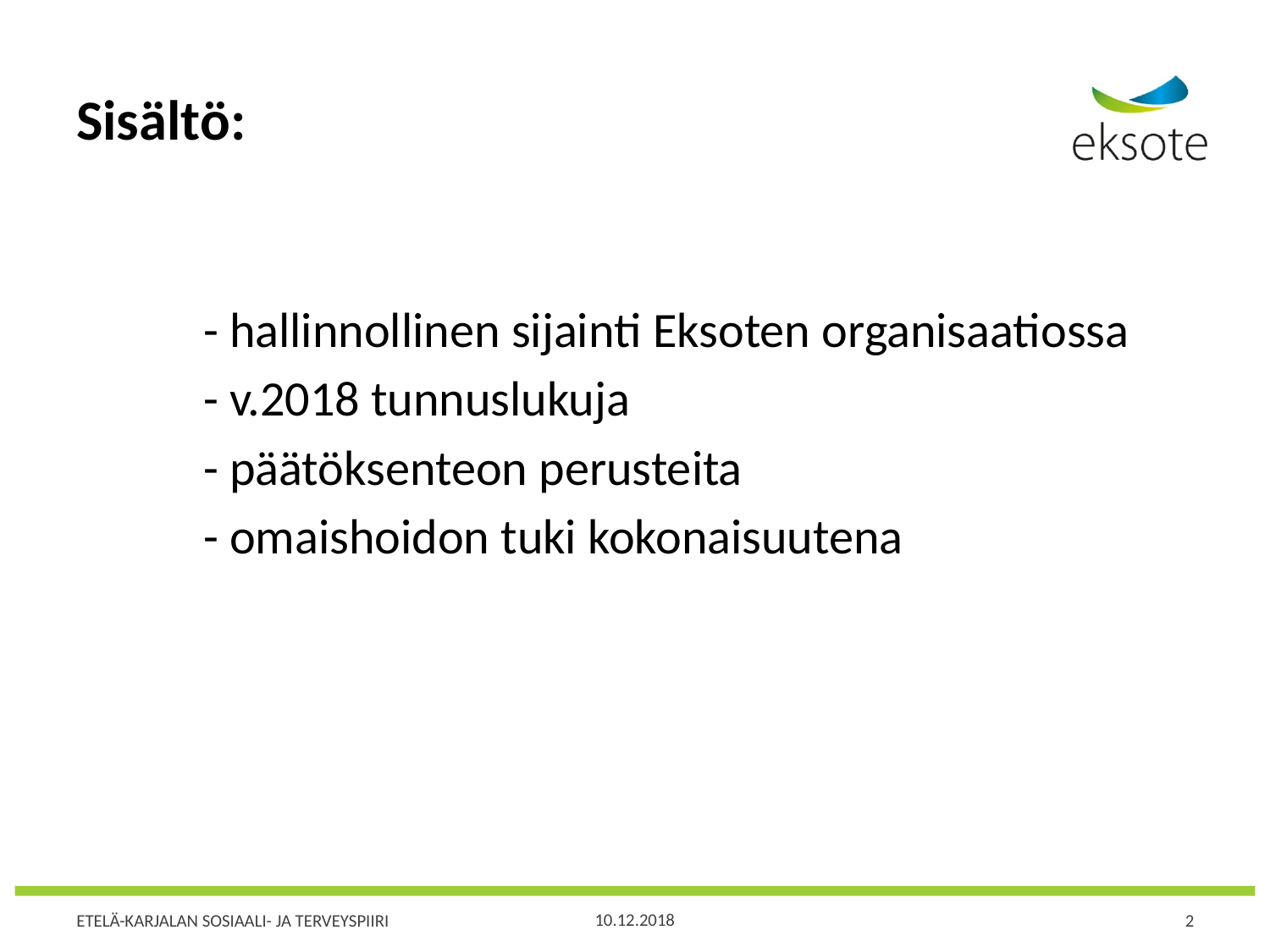

# Sisältö:

	- hallinnollinen sijainti Eksoten organisaatiossa
	- v.2018 tunnuslukuja
 	- päätöksenteon perusteita
	- omaishoidon tuki kokonaisuutena

10.12.2018
2
ETELÄ-KARJALAN SOSIAALI- JA TERVEYSPIIRI